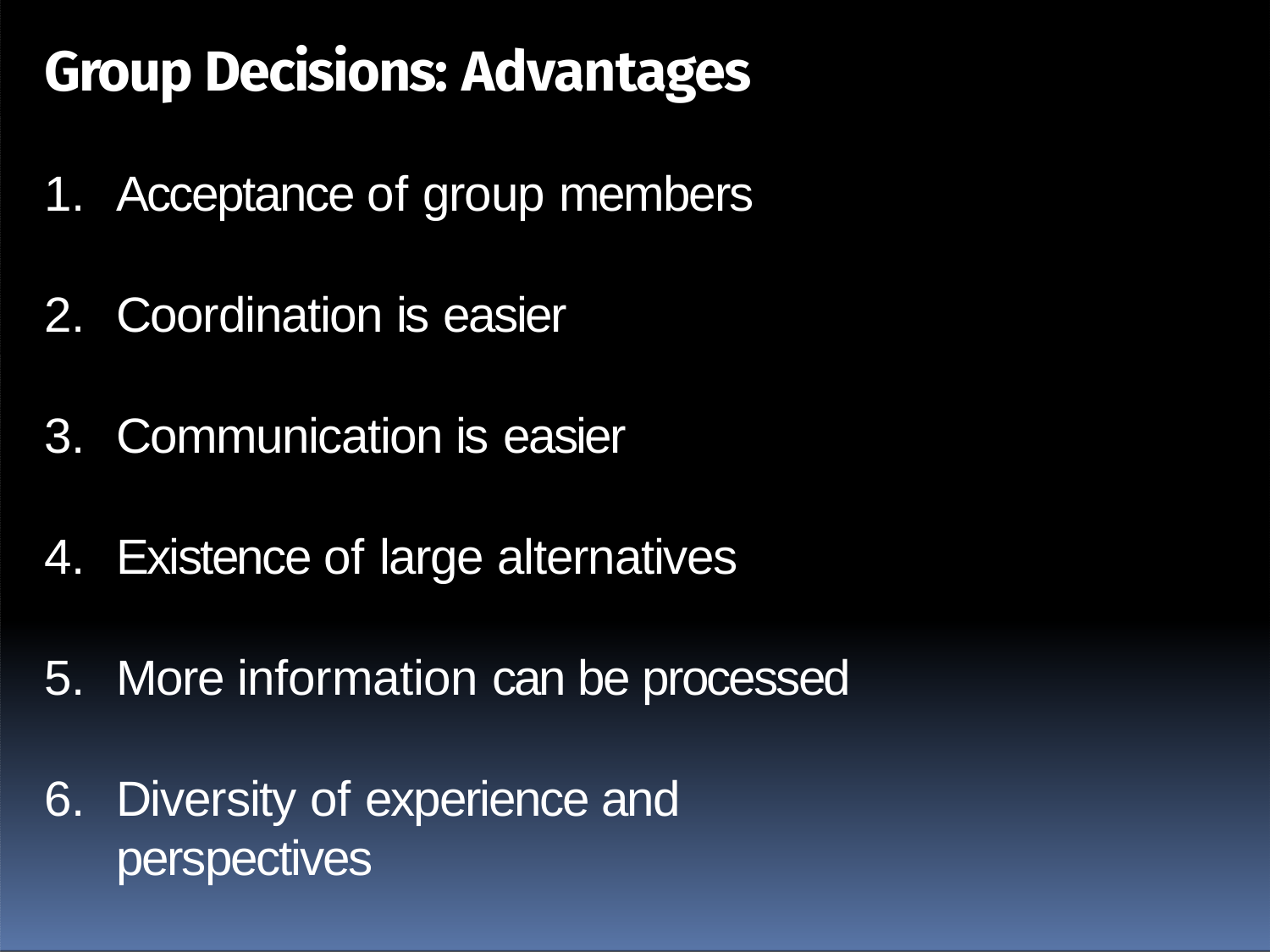

# Group Decisions: Advantages
Acceptance of group members

Coordination is easier

Communication is easier

Existence of large alternatives

More information can be processed

Diversity of experience and perspectives